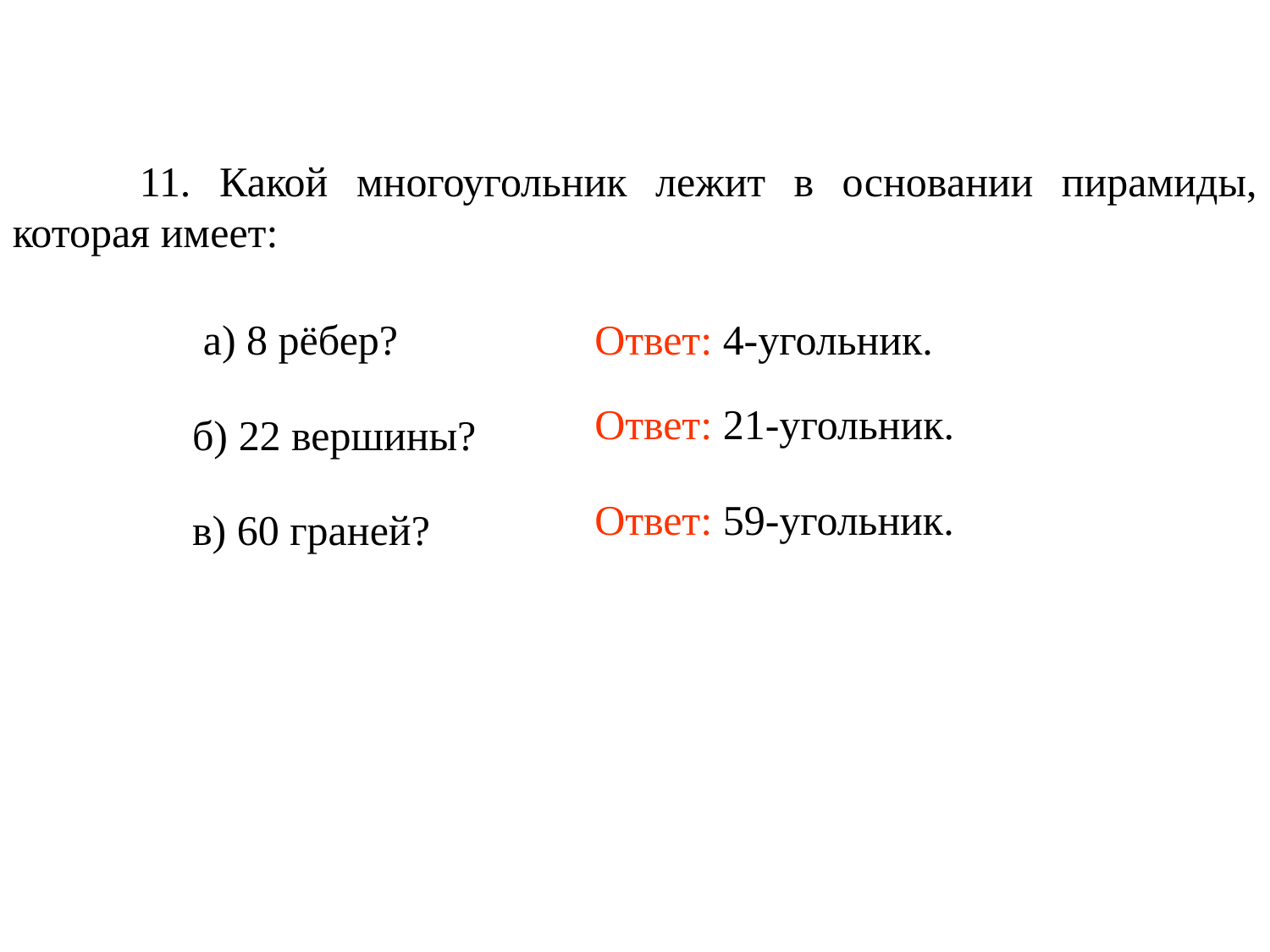

11. Какой многоугольник лежит в основании пирамиды, которая имеет:
а) 8 рёбер?
Ответ: 4-угольник.
Ответ: 21-угольник.
б) 22 вершины?
Ответ: 59-угольник.
в) 60 граней?